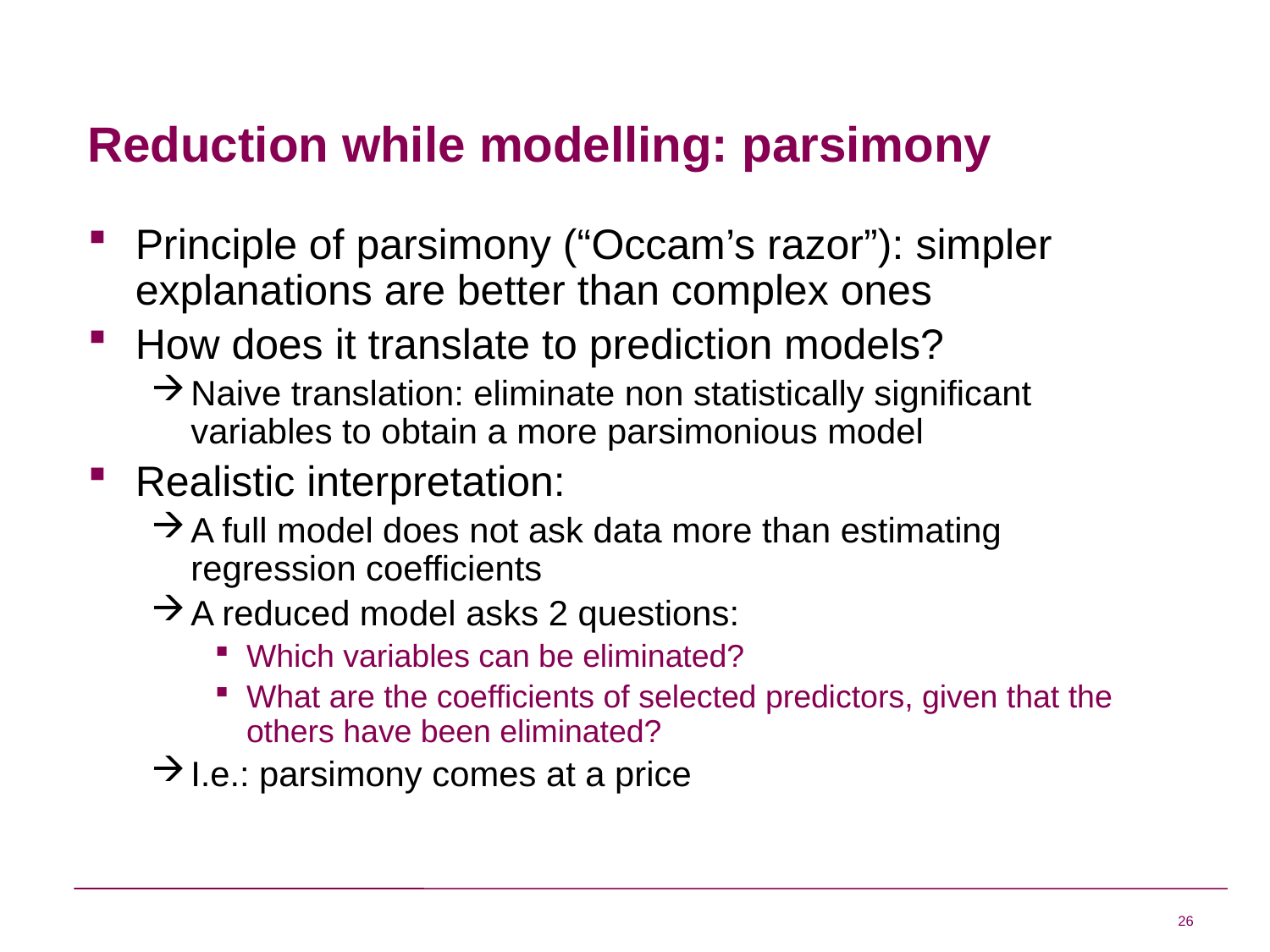

# Reduction while modelling: parsimony
Principle of parsimony (“Occam’s razor”): simpler explanations are better than complex ones
How does it translate to prediction models?
Naive translation: eliminate non statistically significant variables to obtain a more parsimonious model
Realistic interpretation:
A full model does not ask data more than estimating regression coefficients
A reduced model asks 2 questions:
Which variables can be eliminated?
What are the coefficients of selected predictors, given that the others have been eliminated?
I.e.: parsimony comes at a price

26